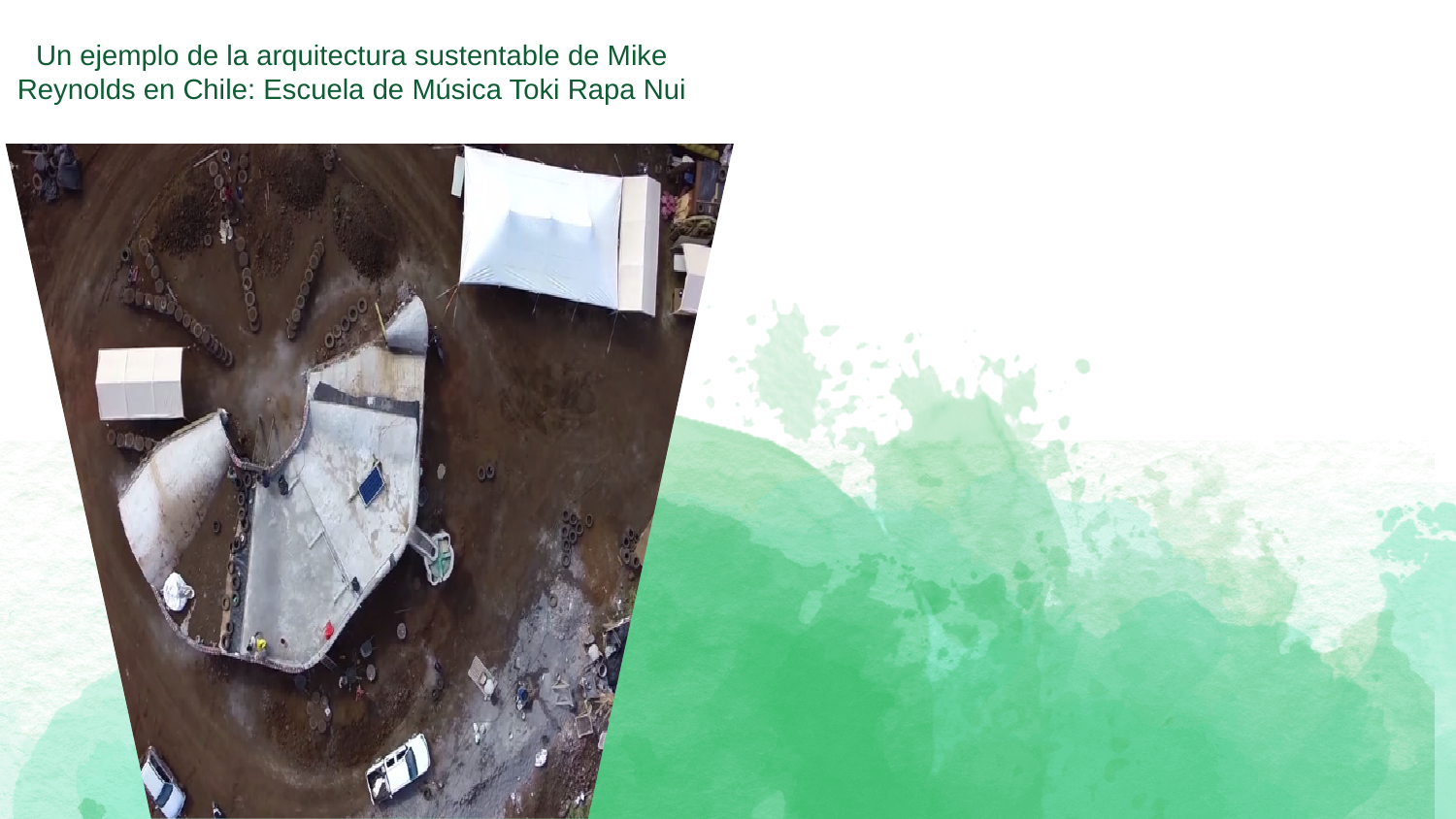

#
Un ejemplo de la arquitectura sustentable de Mike Reynolds en Chile: Escuela de Música Toki Rapa Nui